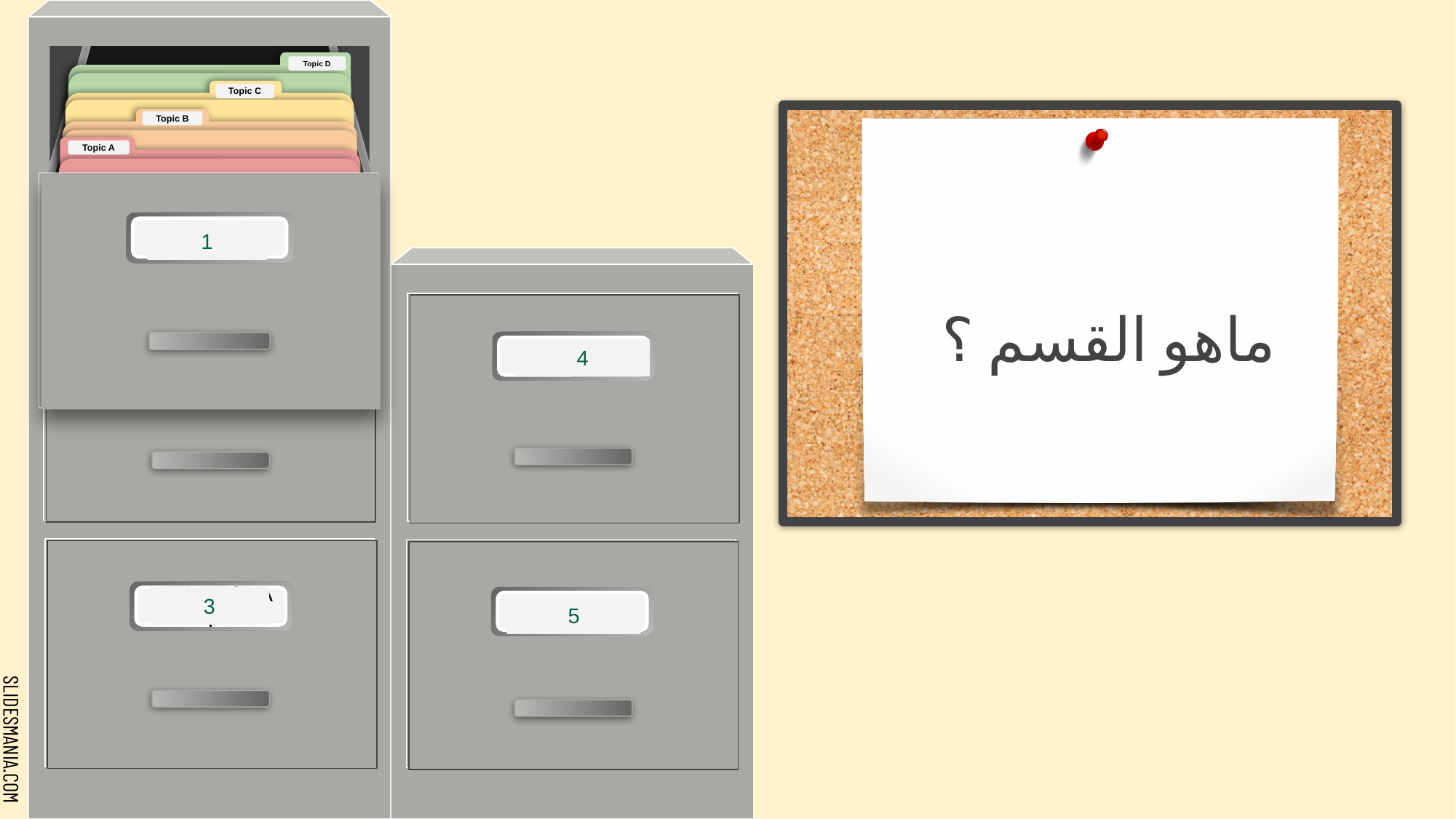

ماهو القسم ؟
1
4
3
5